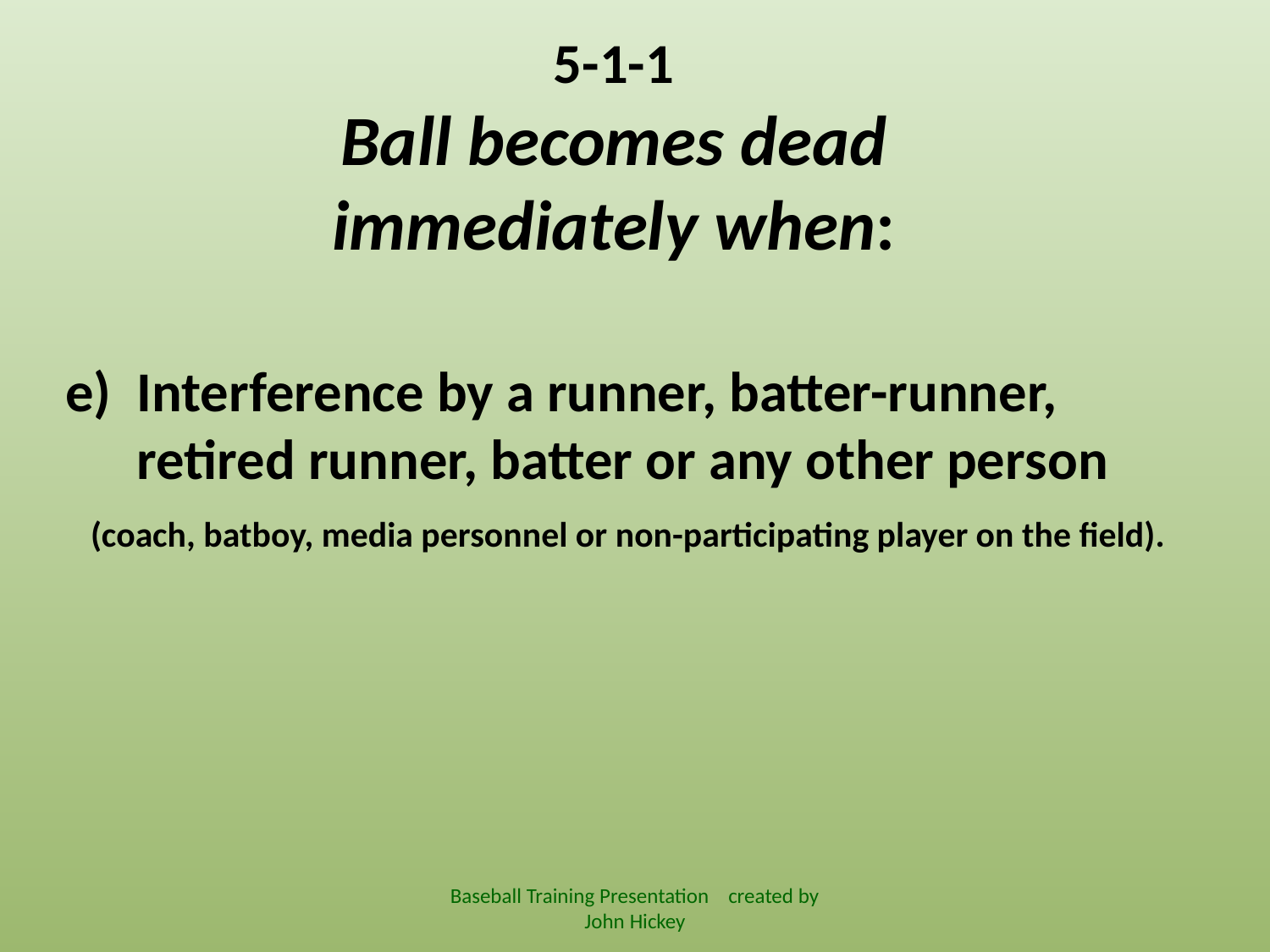

5-1-1
Ball becomes dead immediately when:

Interference by a runner, batter-runner, retired runner, batter or any other person
  (coach, batboy, media personnel or non-participating player on the field).
Baseball Training Presentation    created by John Hickey